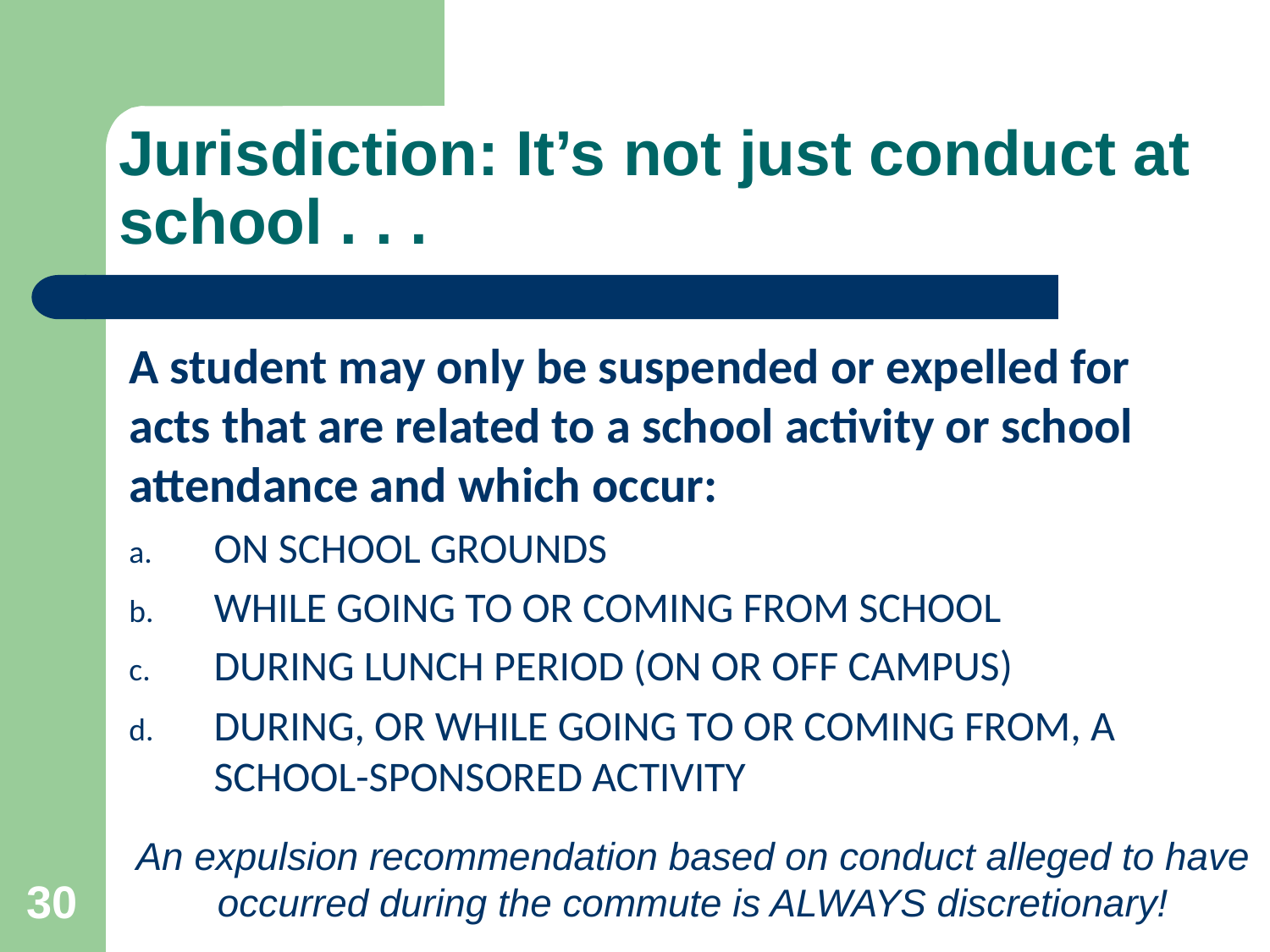

# Jurisdiction: It’s not just conduct at school . . .
A student may only be suspended or expelled for acts that are related to a school activity or school attendance and which occur:
On school grounds
While going to or coming from school
During lunch period (on or off campus)
During, or while going to or coming from, a school-sponsored activity

An expulsion recommendation based on conduct alleged to have occurred during the commute is ALWAYS discretionary!
30